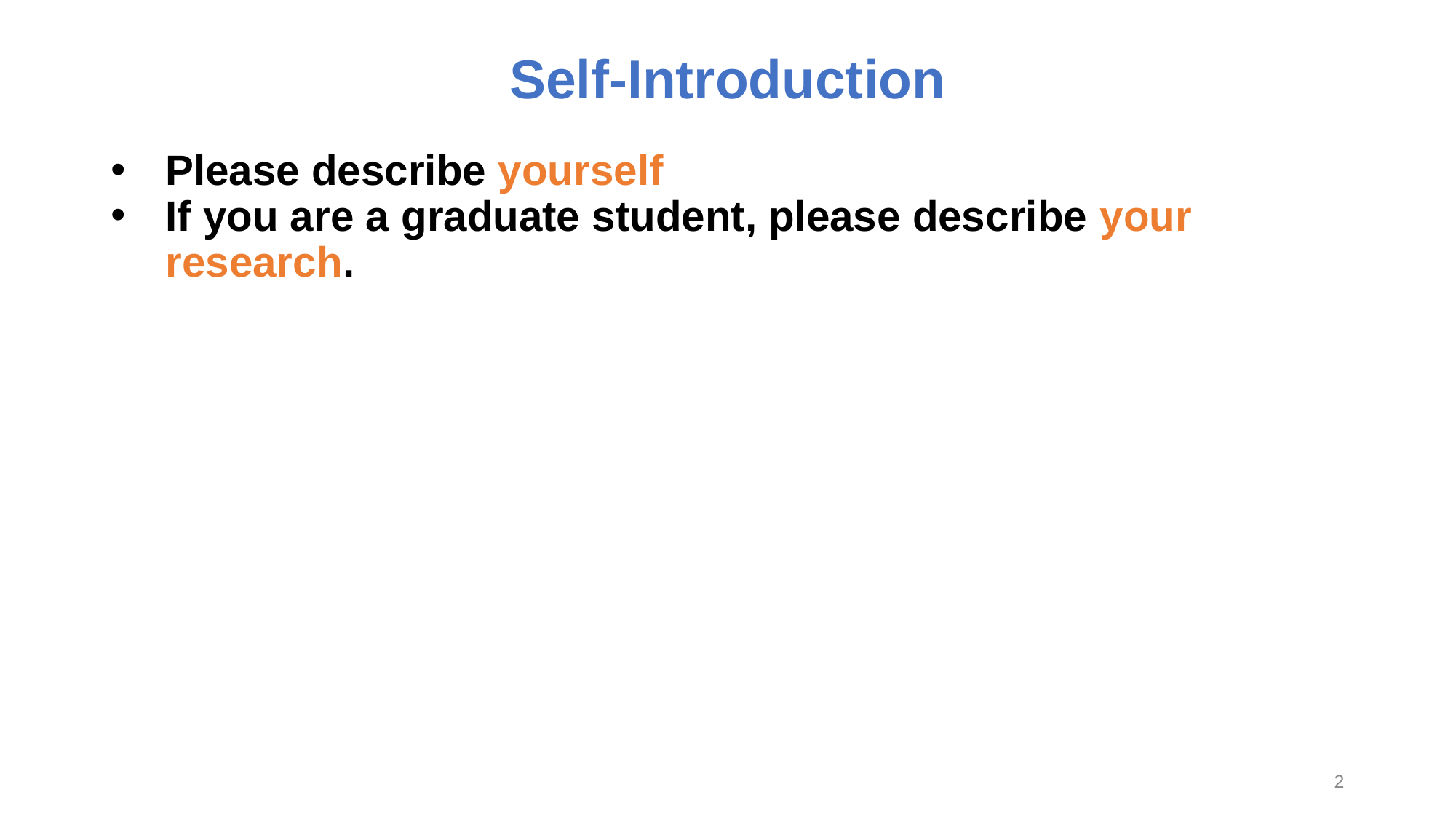

# Self-Introduction
Please describe yourself
If you are a graduate student, please describe your research.
2